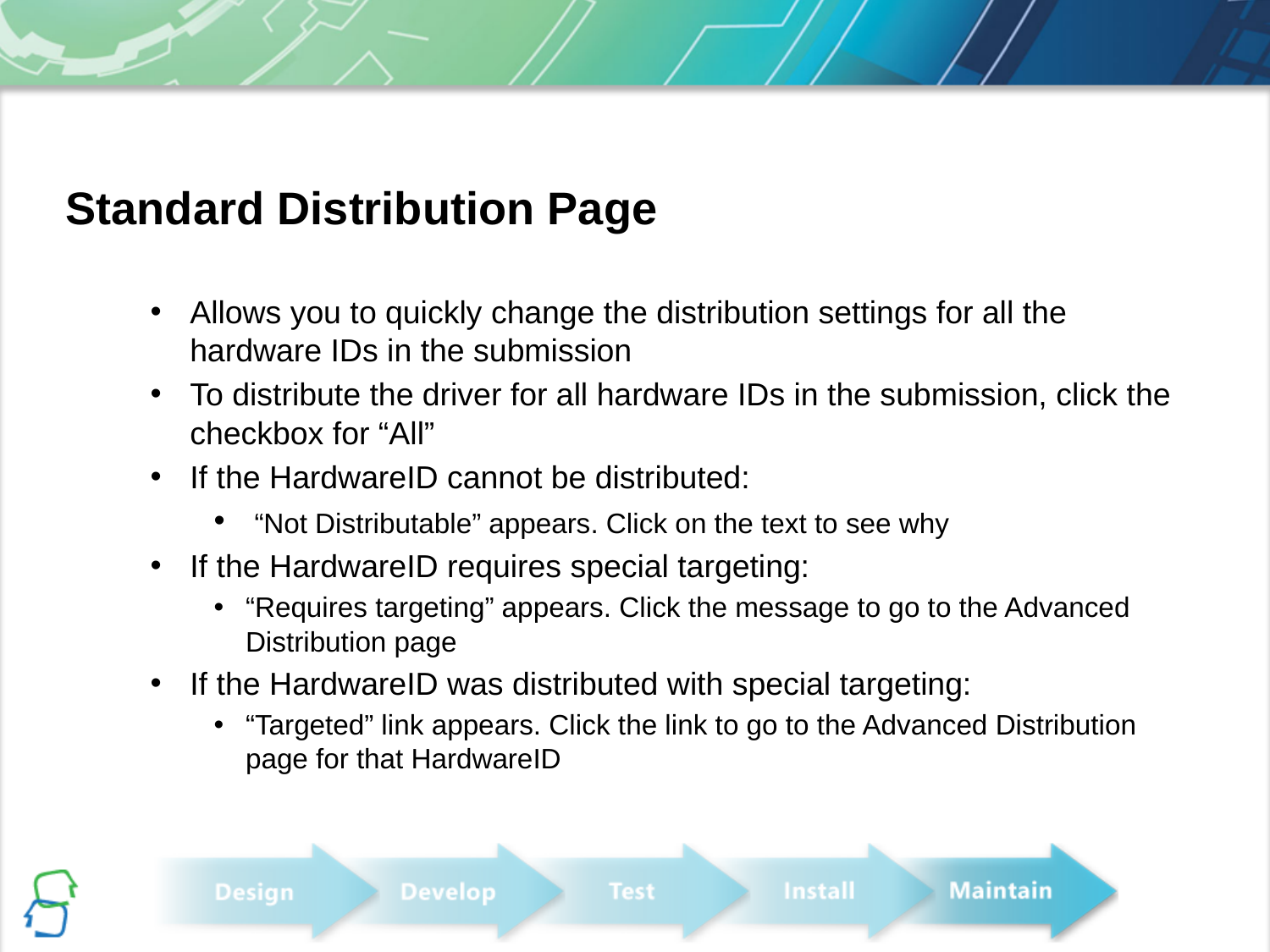

# Standard Distribution Page
Allows you to quickly change the distribution settings for all the hardware IDs in the submission
To distribute the driver for all hardware IDs in the submission, click the checkbox for “All”
If the HardwareID cannot be distributed:
 “Not Distributable” appears. Click on the text to see why
If the HardwareID requires special targeting:
“Requires targeting” appears. Click the message to go to the Advanced Distribution page
If the HardwareID was distributed with special targeting:
“Targeted” link appears. Click the link to go to the Advanced Distribution page for that HardwareID